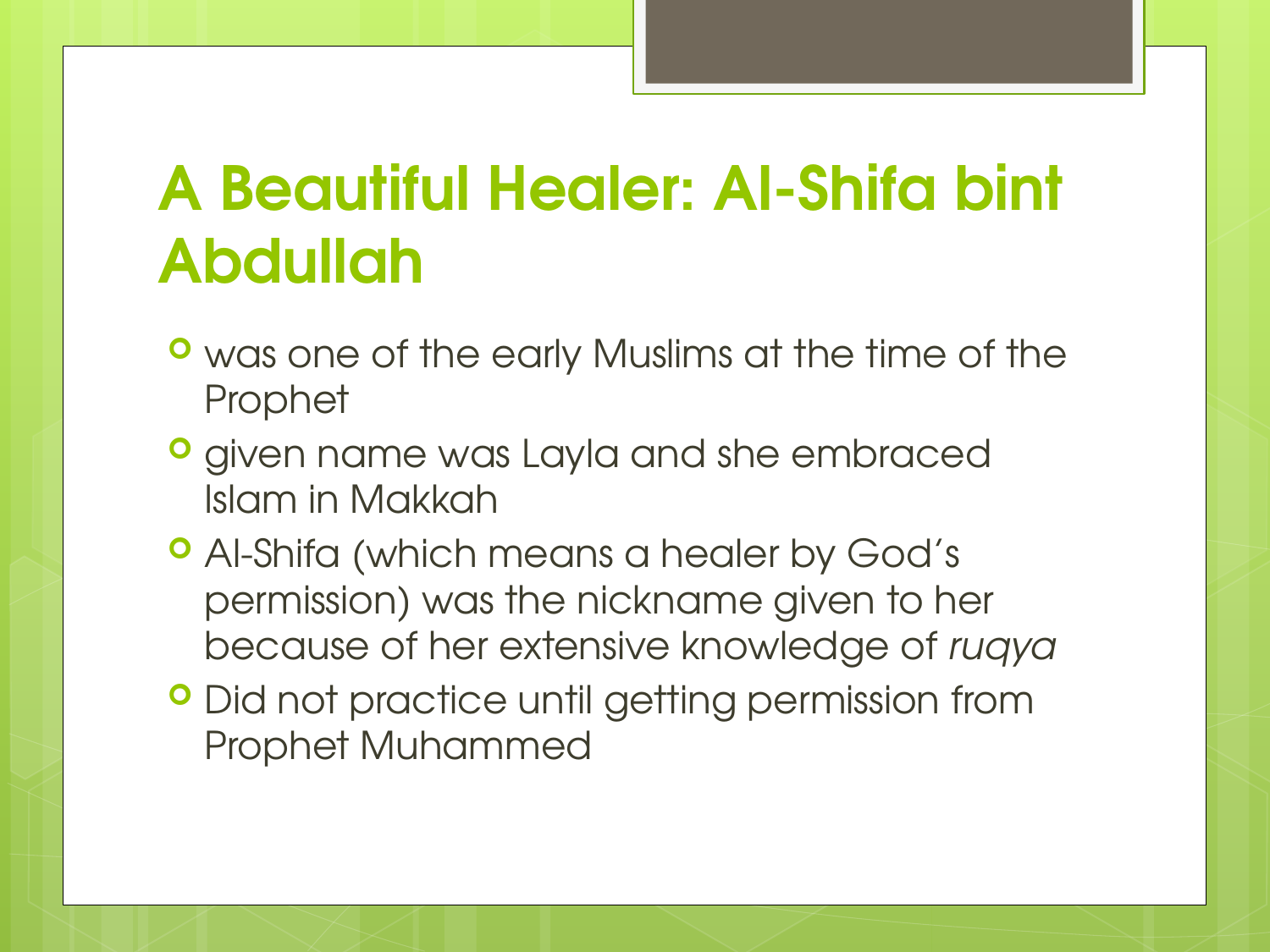

# A Beautiful Healer: Al-Shifa bint Abdullah
was one of the early Muslims at the time of the Prophet
given name was Layla and she embraced Islam in Makkah
Al-Shifa (which means a healer by God’s permission) was the nickname given to her because of her extensive knowledge of ruqya
Did not practice until getting permission from Prophet Muhammed